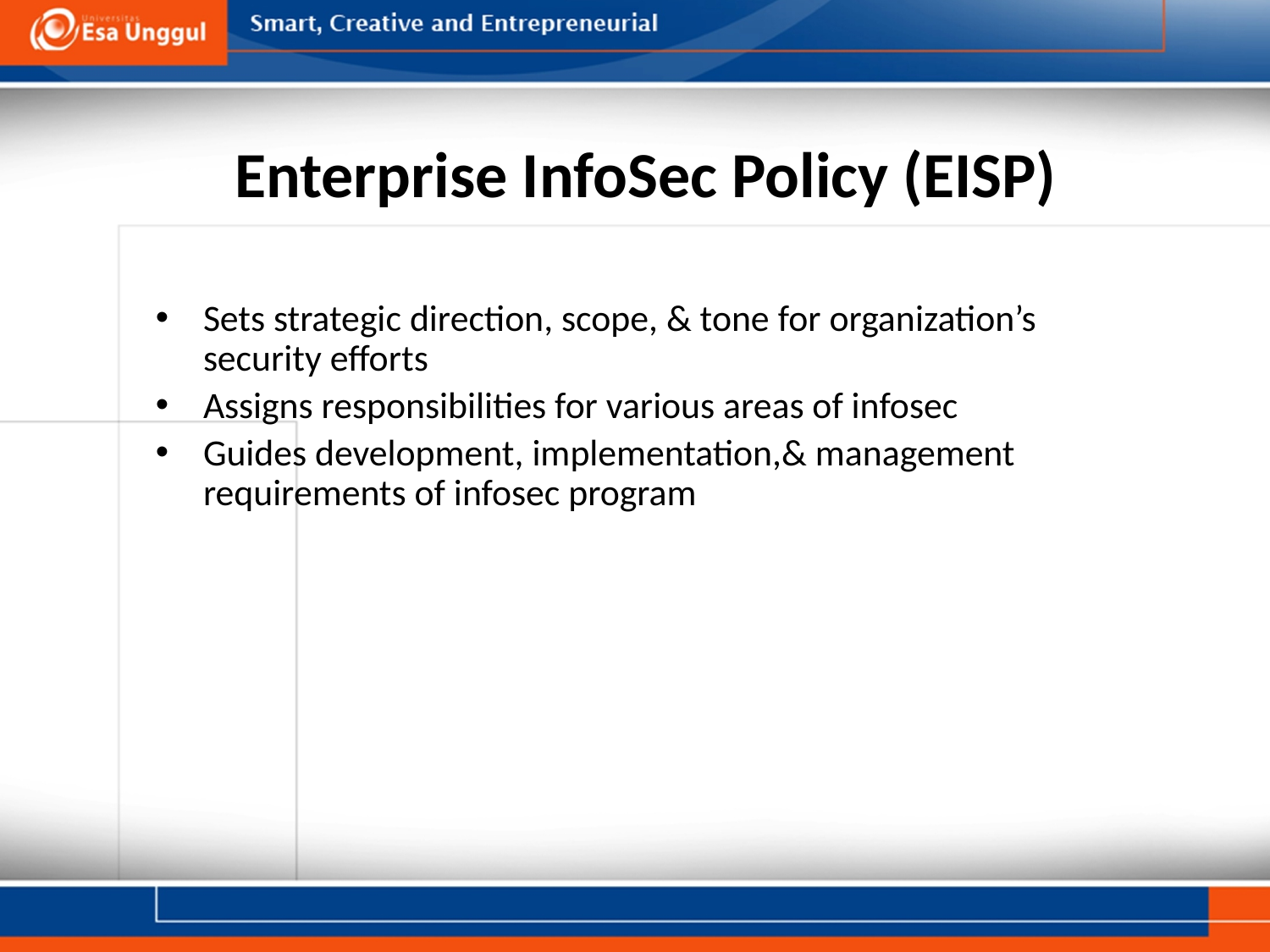

# Enterprise InfoSec Policy (EISP)
Sets strategic direction, scope, & tone for organization’s security efforts
Assigns responsibilities for various areas of infosec
Guides development, implementation,& management requirements of infosec program